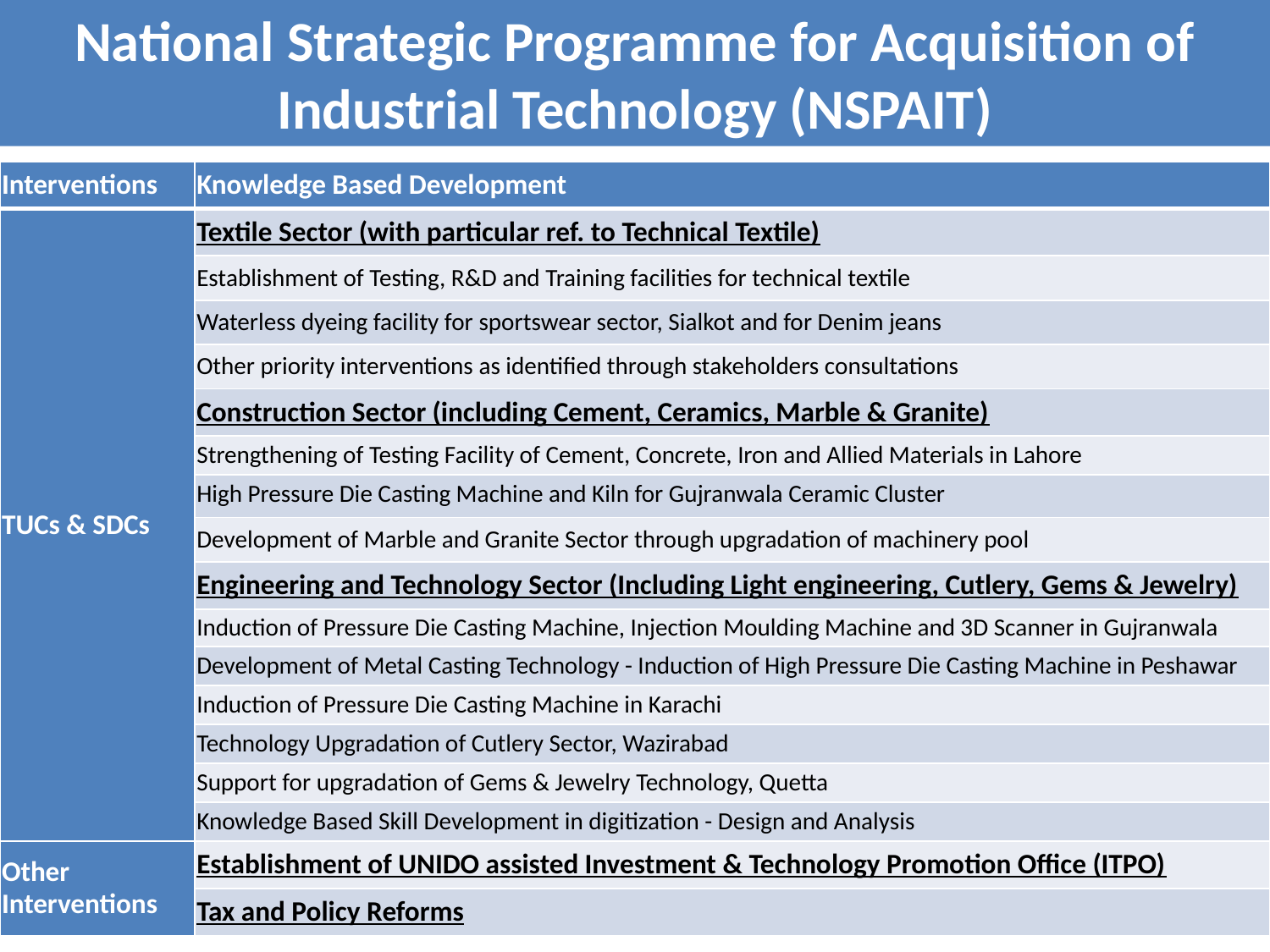

National Strategic Programme for Acquisition of Industrial Technology (NSPAIT)
| Interventions | Knowledge Based Development |
| --- | --- |
| TUCs & SDCs | Textile Sector (with particular ref. to Technical Textile) |
|  | Establishment of Testing, R&D and Training facilities for technical textile |
|  | Waterless dyeing facility for sportswear sector, Sialkot and for Denim jeans |
|  | Other priority interventions as identified through stakeholders consultations |
|  | Construction Sector (including Cement, Ceramics, Marble & Granite) |
|  | Strengthening of Testing Facility of Cement, Concrete, Iron and Allied Materials in Lahore |
|  | High Pressure Die Casting Machine and Kiln for Gujranwala Ceramic Cluster |
|  | Development of Marble and Granite Sector through upgradation of machinery pool |
|  | Engineering and Technology Sector (Including Light engineering, Cutlery, Gems & Jewelry) |
|  | Induction of Pressure Die Casting Machine, Injection Moulding Machine and 3D Scanner in Gujranwala |
|  | Development of Metal Casting Technology - Induction of High Pressure Die Casting Machine in Peshawar |
|  | Induction of Pressure Die Casting Machine in Karachi |
|  | Technology Upgradation of Cutlery Sector, Wazirabad |
|  | Support for upgradation of Gems & Jewelry Technology, Quetta |
|  | Knowledge Based Skill Development in digitization - Design and Analysis |
| Other Interventions | Establishment of UNIDO assisted Investment & Technology Promotion Office (ITPO) |
|  | Tax and Policy Reforms |